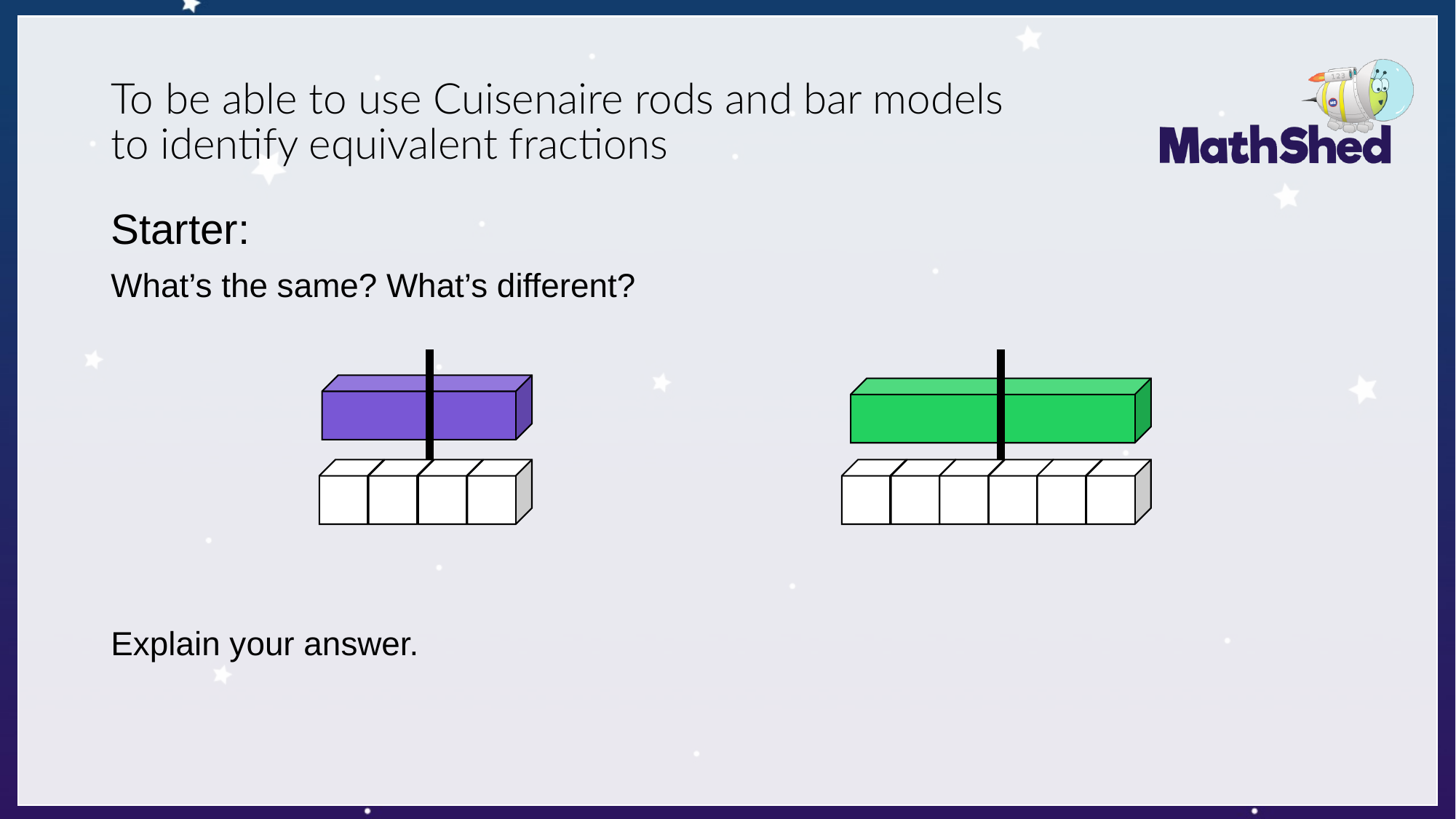

# To be able to use Cuisenaire rods and bar models to identify equivalent fractions
Starter:
What’s the same? What’s different?

Explain your answer.